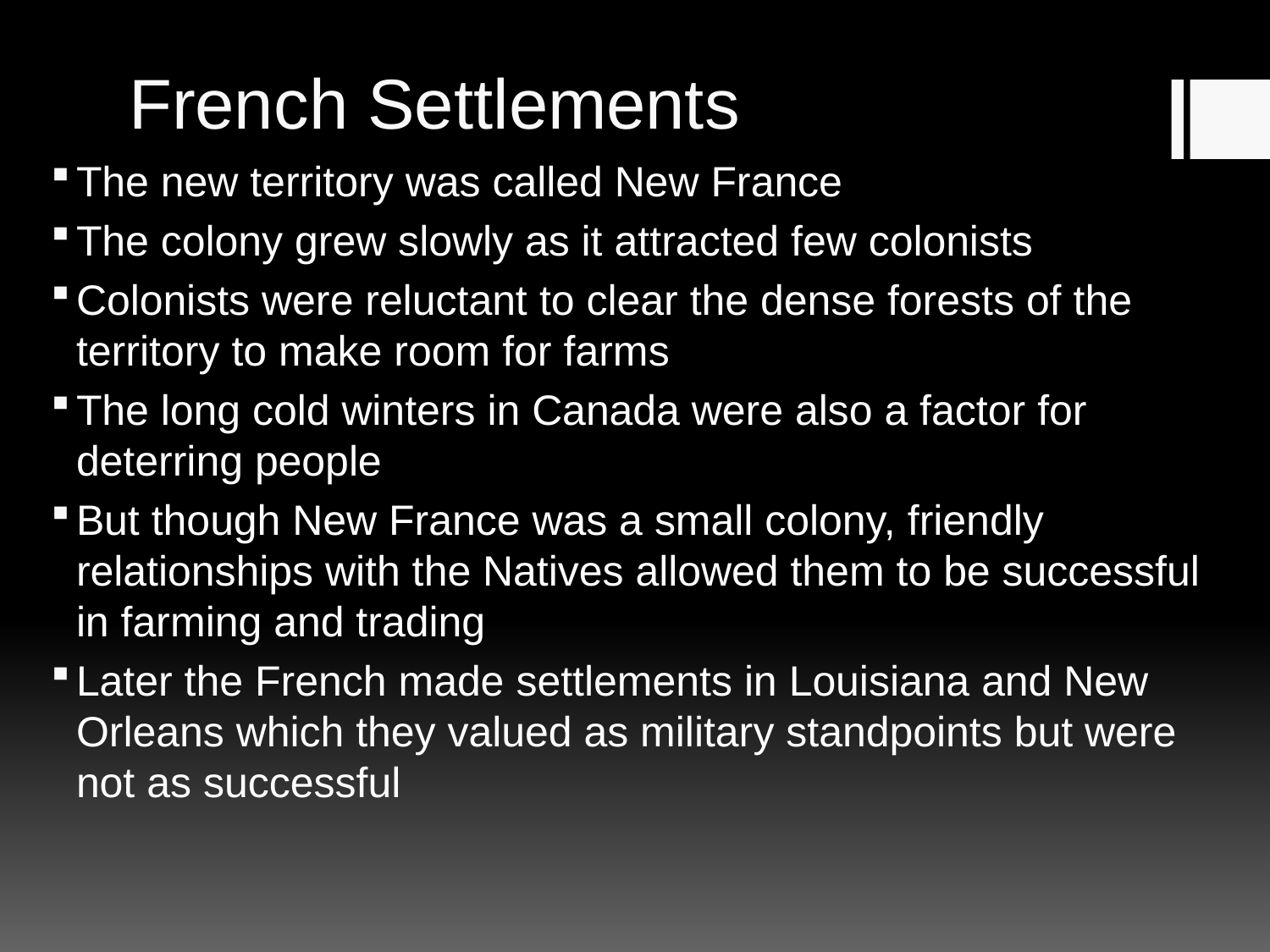

# French Settlements
The new territory was called New France
The colony grew slowly as it attracted few colonists
Colonists were reluctant to clear the dense forests of the territory to make room for farms
The long cold winters in Canada were also a factor for deterring people
But though New France was a small colony, friendly relationships with the Natives allowed them to be successful in farming and trading
Later the French made settlements in Louisiana and New Orleans which they valued as military standpoints but were not as successful